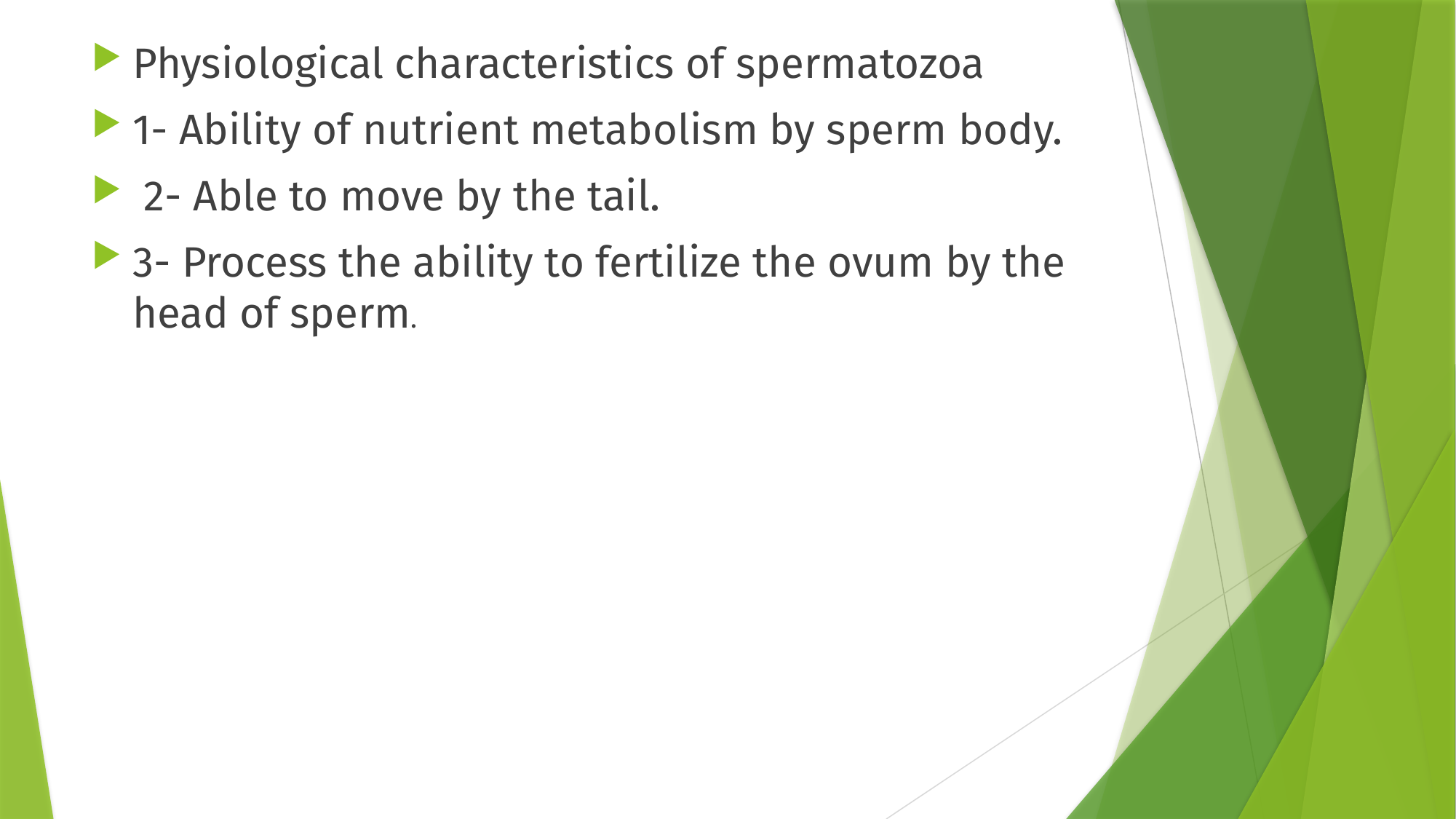

Physiological characteristics of spermatozoa
1- Ability of nutrient metabolism by sperm body.
 2- Able to move by the tail.
3- Process the ability to fertilize the ovum by the head of sperm.